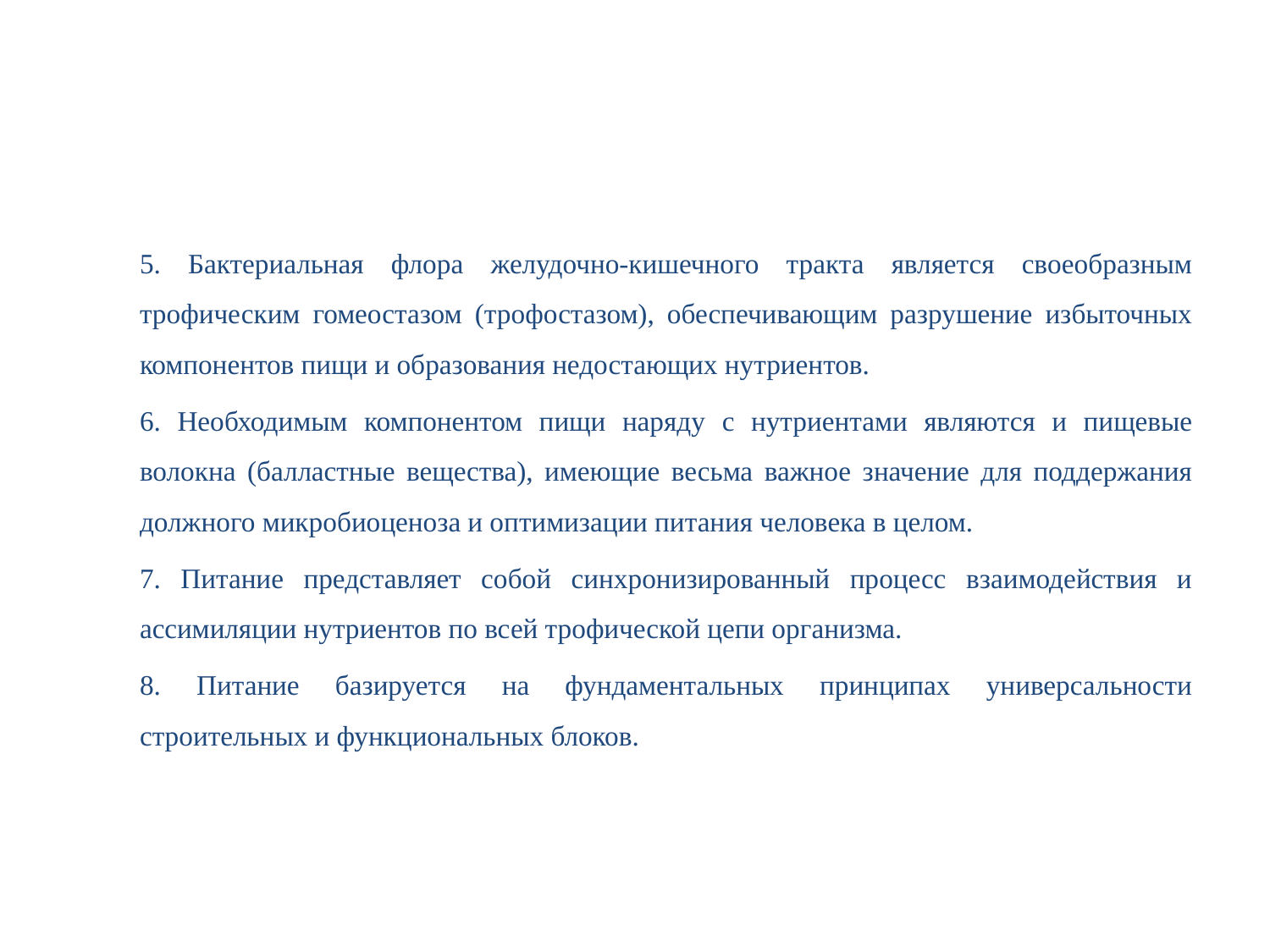

#
5. Бактериальная флора желудочно-кишечного тракта является своеобразным трофическим гомеостазом (трофостазом), обеспечивающим разрушение избыточных компонентов пищи и образования недостающих нутриентов.
6. Необходимым компонентом пищи наряду с нутриентами являются и пищевые волокна (балластные вещества), имеющие весьма важное значение для поддержания должного микробиоценоза и оптимизации питания человека в целом.
7. Питание представляет собой синхронизированный процесс взаимодействия и ассимиляции нутриентов по всей трофической цепи организма.
8. Питание базируется на фундаментальных принципах универсальности строительных и функциональных блоков.